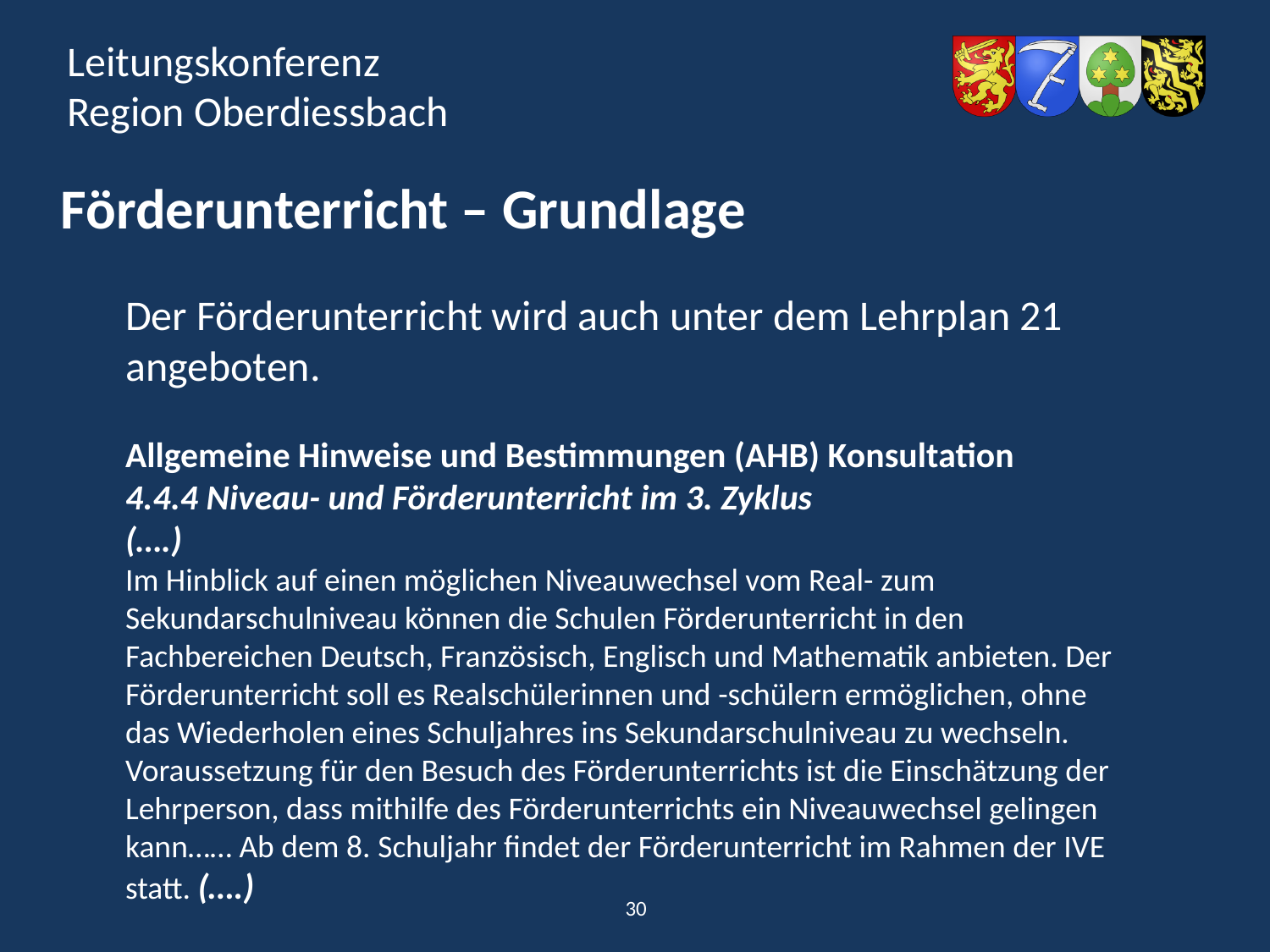

Förderunterricht – Grundlage
Der Förderunterricht wird auch unter dem Lehrplan 21 angeboten.

Allgemeine Hinweise und Bestimmungen (AHB) Konsultation
4.4.4 Niveau- und Förderunterricht im 3. Zyklus
(….)
Im Hinblick auf einen möglichen Niveauwechsel vom Real- zum Sekundarschulniveau können die Schulen Förderunterricht in den Fachbereichen Deutsch, Französisch, Englisch und Mathematik anbieten. Der Förderunterricht soll es Realschülerinnen und -schülern ermöglichen, ohne das Wiederholen eines Schuljahres ins Sekundarschulniveau zu wechseln. Voraussetzung für den Besuch des Förderunterrichts ist die Einschätzung der Lehrperson, dass mithilfe des Förderunterrichts ein Niveauwechsel gelingen kann…… Ab dem 8. Schuljahr findet der Förderunterricht im Rahmen der IVE statt. (….)
30